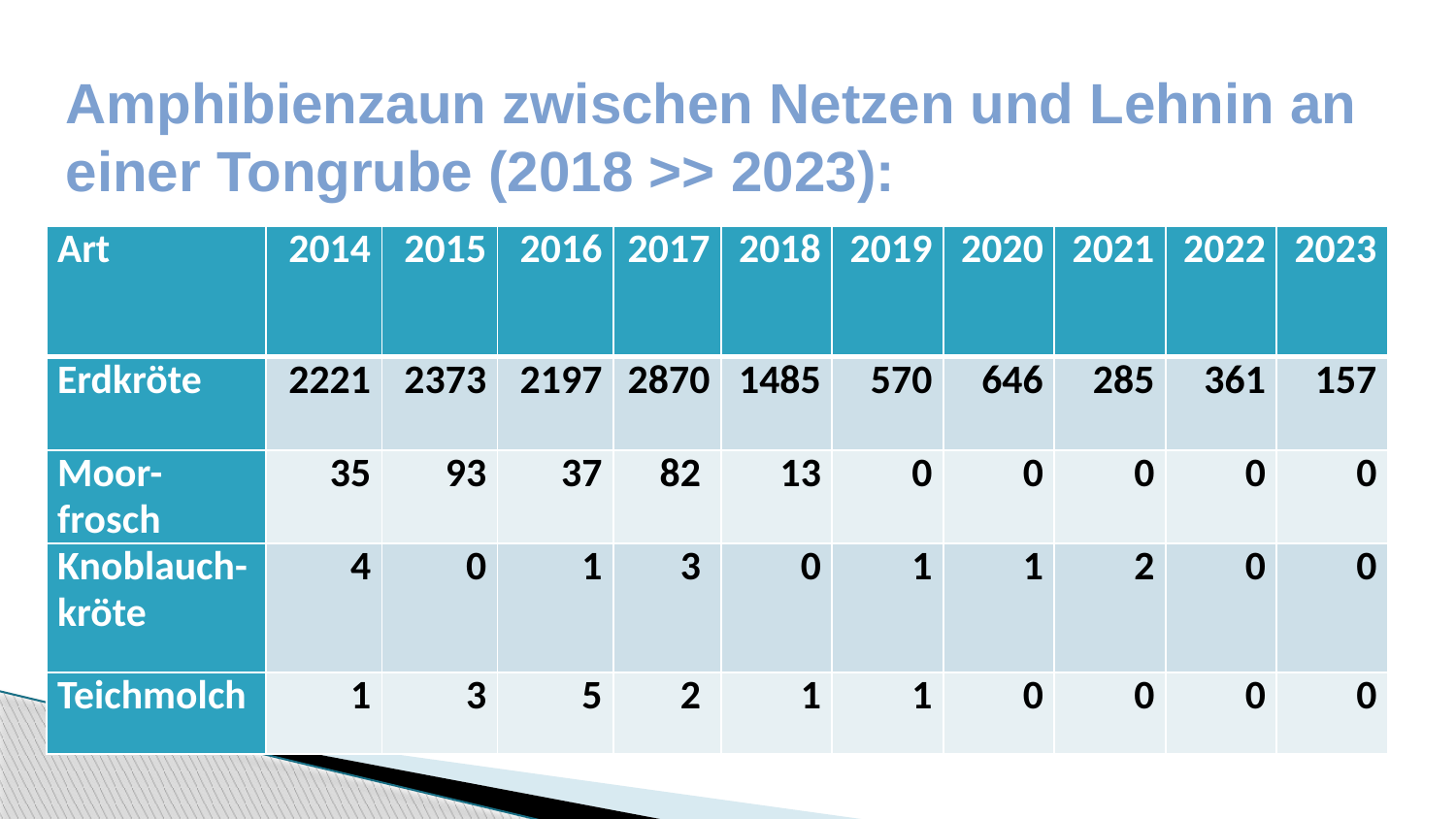

# Amphibienzaun zwischen Netzen und Lehnin an einer Tongrube (2018 >> 2023):
| Art | 2014 | 2015 | 2016 | 2017 | 2018 | 2019 | 2020 | 2021 | 2022 | 2023 |
| --- | --- | --- | --- | --- | --- | --- | --- | --- | --- | --- |
| Erdkröte | 2221 | 2373 | 2197 | 2870 | 1485 | 570 | 646 | 285 | 361 | 157 |
| Moor-frosch | 35 | 93 | 37 | 82 | 13 | 0 | 0 | 0 | 0 | 0 |
| Knoblauch-kröte | 4 | 0 | 1 | 3 | 0 | 1 | 1 | 2 | 0 | 0 |
| Teichmolch | 1 | 3 | 5 | 2 | 1 | 1 | 0 | 0 | 0 | 0 |